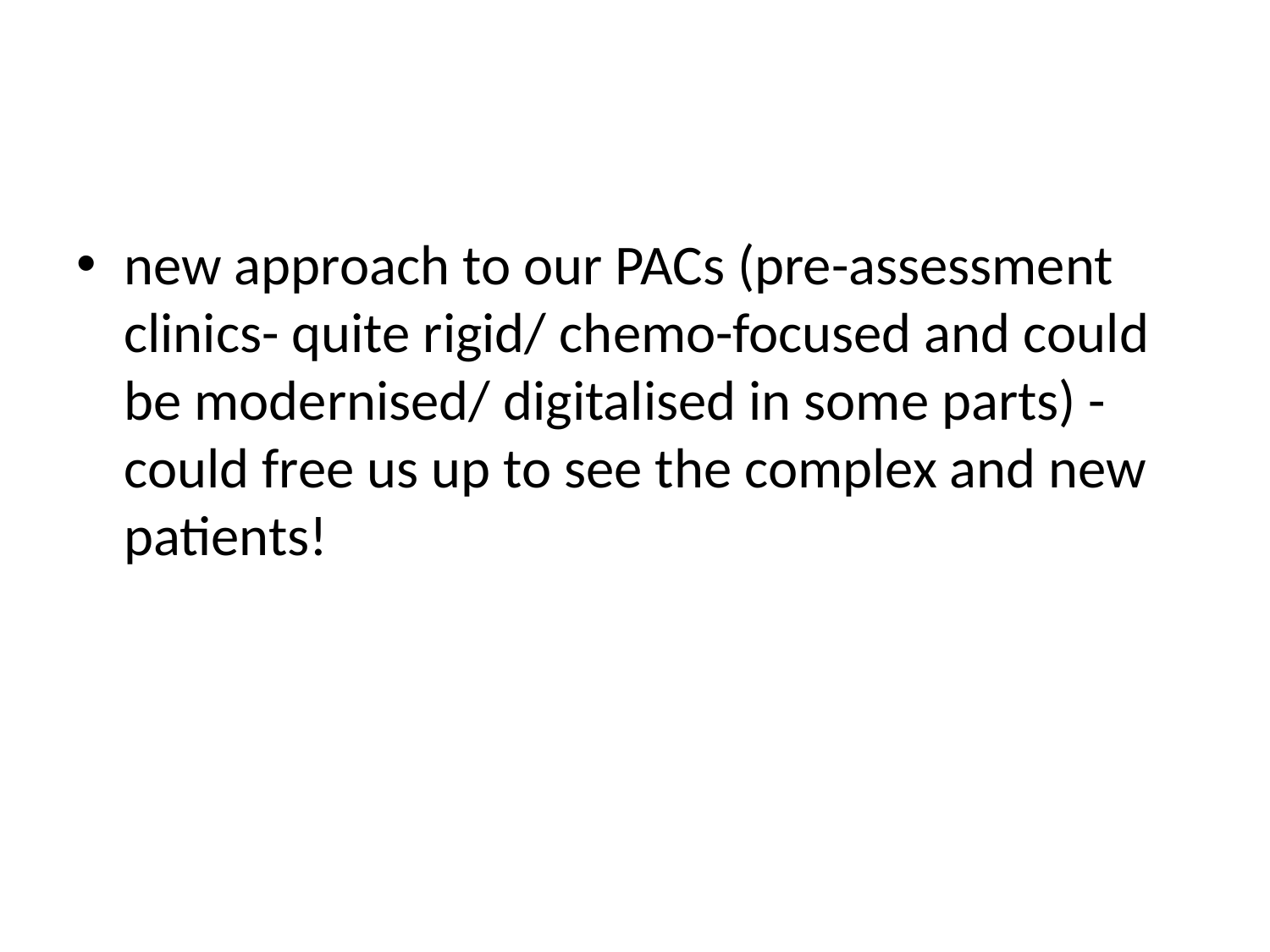

#
new approach to our PACs (pre-assessment clinics- quite rigid/ chemo-focused and could be modernised/ digitalised in some parts) - could free us up to see the complex and new patients!